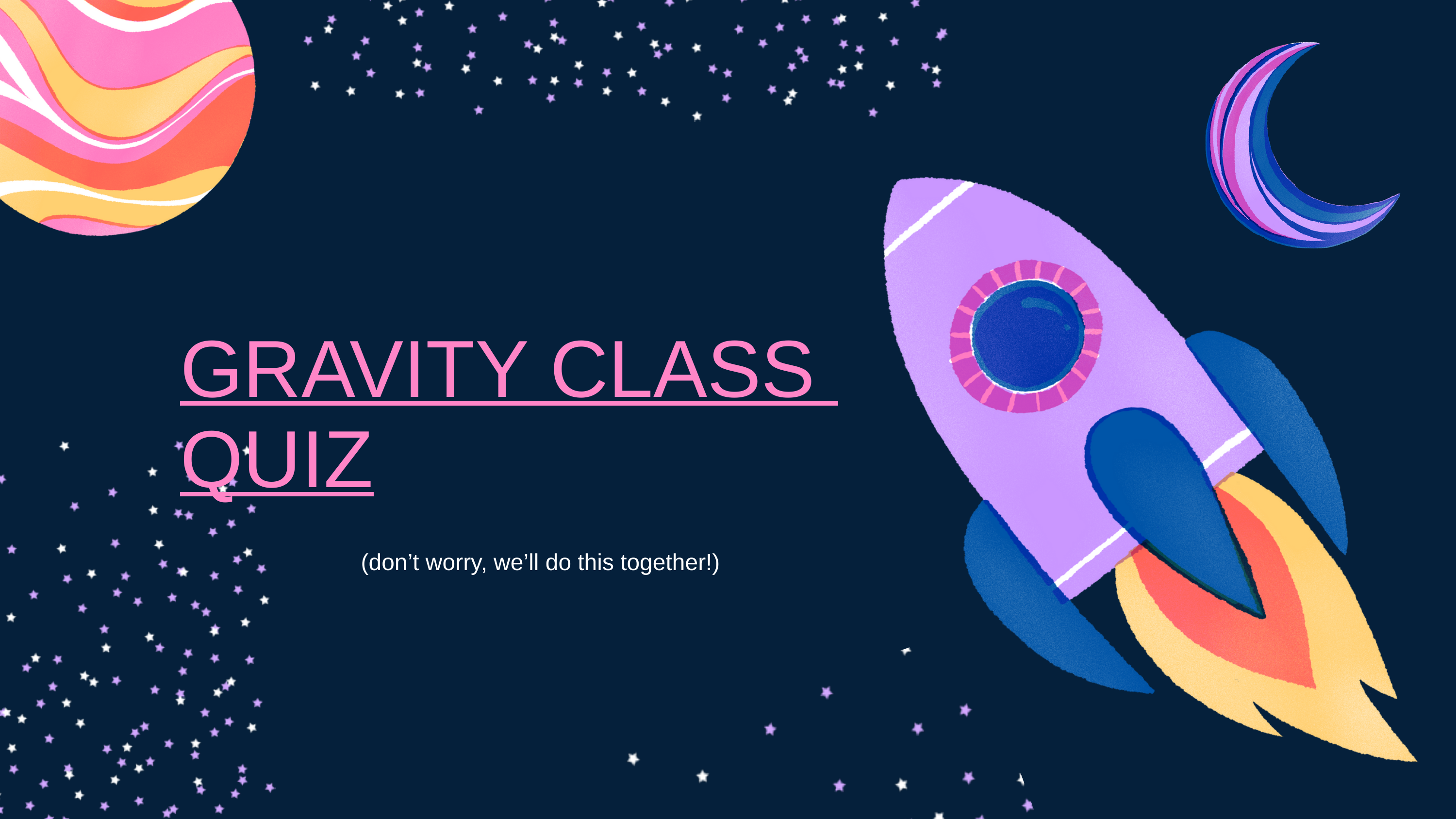

GRAVITY CLASS QUIZ

(don’t worry, we’ll do this together!)